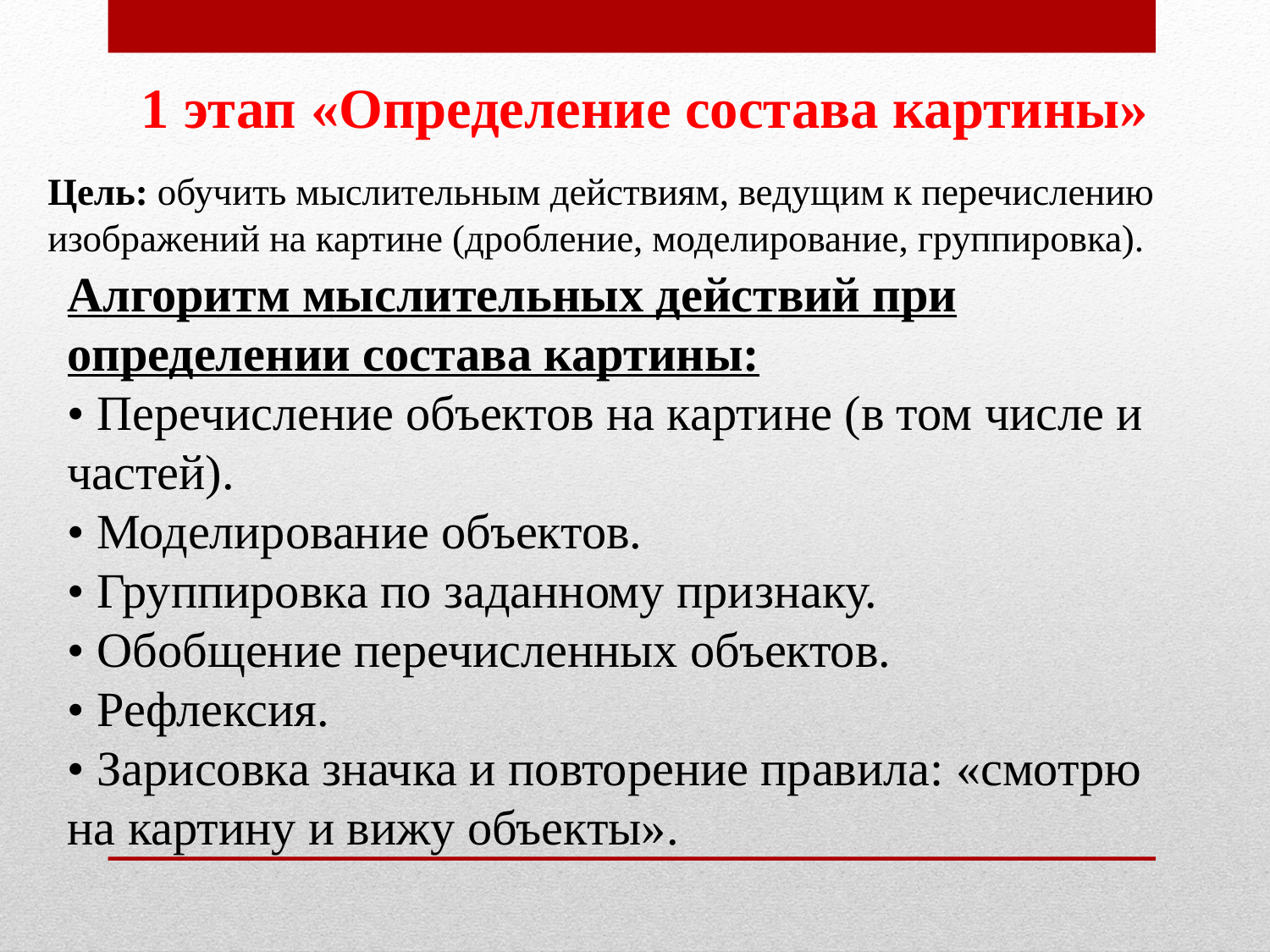

# 1 этап «Определение состава картины»
Цель: обучить мыслительным действиям, ведущим к перечислению изображений на картине (дробление, моделирование, группировка).
Алгоритм мыслительных действий при определении состава картины:
• Перечисление объектов на картине (в том числе и частей).
• Моделирование объектов.
• Группировка по заданному признаку.
• Обобщение перечисленных объектов.
• Рефлексия.
• Зарисовка значка и повторение правила: «смотрю на картину и вижу объекты».